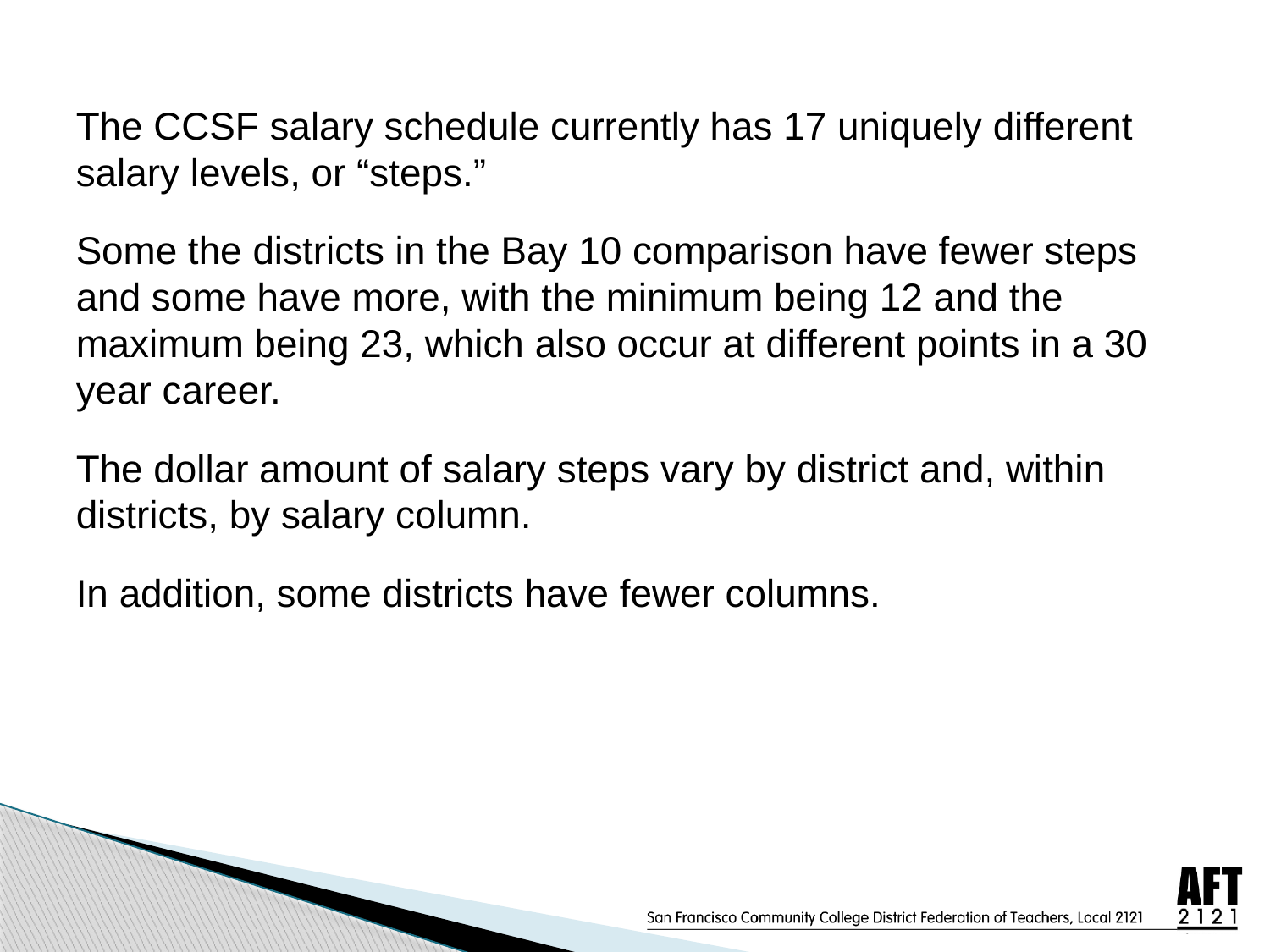

#
The CCSF salary schedule currently has 17 uniquely different salary levels, or “steps.”
Some the districts in the Bay 10 comparison have fewer steps and some have more, with the minimum being 12 and the maximum being 23, which also occur at different points in a 30 year career.
The dollar amount of salary steps vary by district and, within districts, by salary column.
In addition, some districts have fewer columns.